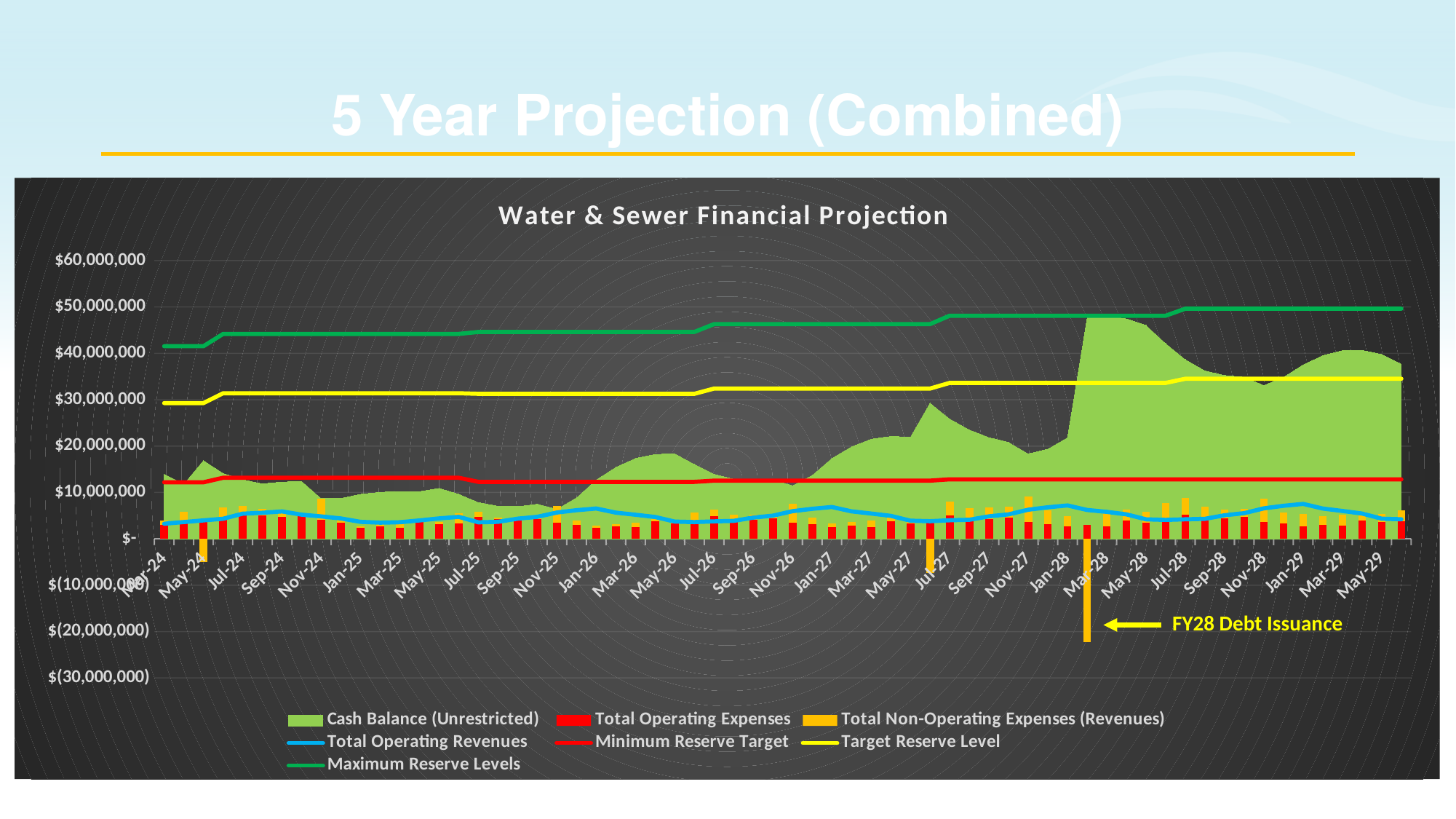

# 5 Year Projection (Combined)

### Chart: Water & Sewer Financial Projection

| Category | Cash Balance (Unrestricted)  | Total Operating Expenses | Total Non-Operating Expenses (Revenues) | Total Operating Revenues | Minimum Reserve Target | Target Reserve Level | Maximum Reserve Levels |
|---|---|---|---|---|---|---|---|
| 45352 | 13947082.8525385 | 3054019.0882367496 | 905379.3925000001 | 3249726.0732752555 | 12179046.49 | 29262069.222782202 | 41530984.0555644 |
| 45383 | 11782844.876957204 | 3802892.77023069 | 2037781.3925 | 3607797.2371493946 | 12179046.49 | 29262069.222782202 | 41530984.0555644 |
| 45413 | 16878564.92852161 | 4013068.0720408773 | -5067959.0775 | 3972190.096105283 | 12179046.49 | 29262069.222782202 | 41530984.0555644 |
| 45444 | 14111912.473852674 | 4112056.9891937305 | 2603607.3124999995 | 4320925.8970247945 | 13166200.393562265 | 31387837.468588993 | 44178181.18176443 |
| 45474 | 12716355.777906355 | 5428188.073492858 | 1644388.5633333335 | 5419246.54469654 | 13166200.393562265 | 31387837.468588993 | 44178181.18176443 |
| 45505 | 11844028.70743569 | 5087343.19368773 | 1349929.8533333333 | 5607121.669967062 | 13166200.393562265 | 31387837.468588993 | 44178181.18176443 |
| 45536 | 12214655.280693036 | 4694611.192077192 | 809596.4984090577 | 5898809.957160263 | 13166200.393562265 | 31387837.468588993 | 44178181.18176443 |
| 45566 | 12372793.396951519 | 4892646.879033988 | 452118.5884090577 | 5202529.645118196 | 13166200.393562265 | 31387837.468588993 | 44178181.18176443 |
| 45597 | 8666398.014498051 | 4106720.451338402 | 4497087.168409057 | 4820641.581110657 | 13166200.393562265 | 31387837.468588993 | 44178181.18176443 |
| 45627 | 8702750.65870105 | 3415337.509686132 | 1003452.8784090577 | 4381648.376114855 | 13166200.393562265 | 31387837.468588993 | 44178181.18176443 |
| 45658 | 9587085.494461324 | 2327452.853573153 | 404687.1684090577 | 3655773.5511591504 | 13166200.393562265 | 31387837.468588993 | 44178181.18176443 |
| 45689 | 10024094.147327155 | 2625766.288314731 | 454714.9600757244 | 3474616.001472953 | 13166200.393562265 | 31387837.468588993 | 44178181.18176443 |
| 45717 | 10197244.96417424 | 2362220.7525860877 | 990544.4700757244 | 3568091.7329255664 | 13166200.393562265 | 31387837.468588993 | 44178181.18176443 |
| 45748 | 10149475.699026203 | 3657535.811802213 | 454714.9600757244 | 3961360.8061465654 | 13166200.393562265 | 31387837.468588993 | 44178181.18176443 |
| 45778 | 10882556.180008836 | 3165157.6370724617 | 454714.9600757244 | 4396278.699547485 | 13166200.393562265 | 31387837.468588993 | 44178181.18176443 |
| 45809 | 9609612.672660645 | 3297873.258949348 | 2233036.1800757246 | 4732016.553093548 | 13166200.393562265 | 31387837.468588993 | 44178181.18176443 |
| 45839 | 7828844.185635092 | 4704018.380863078 | 1115235.7200757244 | 3553262.695328416 | 12272770.51417955 | 31270482.69550789 | 44604416.01649329 |
| 45870 | 7020968.073307048 | 4180277.8721816214 | 452214.96007572435 | 3651305.1545284684 | 12272770.51417955 | 31270482.69550789 | 44604416.01649329 |
| 45901 | 6926475.405714292 | 3998503.0655066078 | 627590.5000757243 | 4339361.332588744 | 12272770.51417955 | 31270482.69550789 | 44604416.01649329 |
| 45931 | 7456618.111491626 | 4289041.416738047 | 452214.96007572435 | 4741871.599910273 | 12272770.51417955 | 31270482.69550789 | 44604416.01649329 |
| 45962 | 6383554.567750781 | 3425268.86370201 | 3611864.9600757244 | 5667054.511052055 | 12272770.51417955 | 31270482.69550789 | 44604416.01649329 |
| 45992 | 8854236.047840878 | 2973477.85788695 | 1015771.5496590578 | 6166322.158651274 | 12272770.51417955 | 31270482.69550789 | 44604416.01649329 |
| 46023 | 12698432.838482343 | 2427175.5138563006 | 435758.44965905766 | 6530862.808755989 | 12272770.51417955 | 31270482.69550789 | 44604416.01649329 |
| 46054 | 15427707.44574219 | 2731434.5233874344 | 435758.44965905766 | 5634704.437977507 | 12272770.51417955 | 31270482.69550789 | 44604416.01649329 |
| 46082 | 17338712.01488032 | 2464407.276921566 | 978690.3296590575 | 5180790.6103179185 | 12272770.51417955 | 31270482.69550789 | 44604416.01649329 |
| 46113 | 18183071.777340572 | 3745100.6785238762 | 435758.44965905766 | 4700834.775482355 | 12272770.51417955 | 31270482.69550789 | 44604416.01649329 |
| 46143 | 18347478.768963512 | 3277342.518455844 | 435758.44965905766 | 3705392.3194570085 | 12272770.51417955 | 31270482.69550789 | 44604416.01649329 |
| 46174 | 16045179.515014604 | 3416759.748950098 | 2222707.009659058 | 3595383.744379412 | 12272770.51417955 | 31270482.69550789 | 44604416.01649329 |
| 46204 | 13933087.365614036 | 4834929.110596161 | 1539029.2096590577 | 3757697.285205635 | 12536272.39453649 | 32396460.510147266 | 46297085.99727455 |
| 46235 | 12848343.608857522 | 4247723.479462688 | 876008.4496590577 | 3859170.68002757 | 12536272.39453649 | 32396460.510147266 | 46297085.99727455 |
| 46266 | 12469081.879596556 | 4108790.315307655 | 1043996.1096590576 | 4574022.083368089 | 12536272.39453649 | 32396460.510147266 | 46297085.99727455 |
| 46296 | 12712613.623426434 | 4422239.041606104 | 876008.4496590577 | 4991533.60278618 | 12536272.39453649 | 32396460.510147266 | 46297085.99727455 |
| 46327 | 11439720.12948974 | 3497734.7860615086 | 4035658.4496590574 | 5952029.877718855 | 12536272.39453649 | 32396460.510147266 | 46297085.99727455 |
| 46357 | 13693682.514117064 | 3084559.826381694 | 1433296.1109090575 | 6466891.779453059 | 12536272.39453649 | 32396460.510147266 | 46297085.99727455 |
| 46388 | 17340645.756981436 | 2521826.3284088685 | 862184.9809090577 | 6848118.838644639 | 12536272.39453649 | 32396460.510147266 | 46297085.99727455 |
| 46419 | 19834892.570586786 | 2832745.529322756 | 862184.9809090577 | 5917370.191494386 | 12536272.39453649 | 32396460.510147266 | 46297085.99727455 |
| 46447 | 21485519.96489872 | 2561063.7788438145 | 1412504.7409090577 | 5444378.42172715 | 12536272.39453649 | 32396460.510147266 | 46297085.99727455 |
| 46478 | 22067590.54147984 | 3831396.034950473 | 862184.9809090577 | 4938755.062352593 | 12536272.39453649 | 32396460.510147266 | 46297085.99727455 |
| 46508 | 21914819.594259657 | 3376317.636470668 | 862184.9809090577 | 3907157.93994668 | 12536272.39453649 | 32396460.510147266 | 46297085.99727455 |
| 46539 | 29271586.43012966 | 3518685.341143906 | -7334062.688540943 | 3792738.793460106 | 12536272.39453649 | 32396460.510147266 | 46297085.99727455 |
| 46569 | 25841356.20044613 | 4971003.9119675215 | 2983059.9075757246 | 3999966.3491193242 | 12817892.558008479 | 33621856.89347974 | 48113258.96380993 |
| 46600 | 23482919.156676218 | 4325726.527256373 | 2320039.1475757244 | 4100749.6970856045 | 12817892.558008479 | 33621856.89347974 | 48113258.96380993 |
| 46631 | 21829403.578589387 | 4223459.67113598 | 2477708.895909058 | 4840601.53018163 | 12817892.558008479 | 33621856.89347974 | 48113258.96380993 |
| 46661 | 20793625.960300557 | 4560673.176880905 | 2317406.105909058 | 5270514.607234507 | 12817892.558008479 | 33621856.89347974 | 48113258.96380993 |
| 46692 | 18320739.499562845 | 3580883.8548259735 | 5477056.105909058 | 6264676.099424282 | 12817892.558008479 | 33621856.89347974 | 48113258.96380993 |
| 46722 | 19358471.632645752 | 3199960.403782792 | 2870774.7904923907 | 6791774.981249056 | 12817892.558008479 | 33621856.89347974 | 48113258.96380993 |
| 46753 | 21805817.91268781 | 2620016.05885956 | 2308848.720492391 | 7186509.517649427 | 12817892.558008479 | 33621856.89347974 | 48113258.96380993 |
| 46784 | 47592662.08004033 | 2937859.496482998 | -22226401.27950761 | 6216054.224746003 | 12817892.558008479 | 33621856.89347974 | 48113258.96380993 |
| 46813 | 48052644.15692745 | 2661382.7381370883 | 2866853.3604923906 | 5801639.241540026 | 12817892.558008479 | 33621856.89347974 | 48113258.96380993 |
| 46844 | 47424047.47965815 | 3936828.12833973 | 2308848.720492391 | 5267176.180605824 | 12817892.558008479 | 33621856.89347974 | 48113258.96380993 |
| 46874 | 46015459.87178011 | 3479075.491833228 | 2308848.720492391 | 4194051.183080799 | 12817892.558008479 | 33621856.89347974 | 48113258.96380993 |
| 46905 | 42104593.63681586 | 3624543.9782153806 | 4113884.300492391 | 4071774.4589847256 | 12817892.558008479 | 33621856.89347974 | 48113258.96380993 |
| 46935 | 38635908.785693854 | 5119903.1296963 | 3733063.0387741863 | 4201013.69692383 | 12814034.040885314 | 34511086.83419551 | 49618373.49251474 |
| 46966 | 36222062.84249213 | 4436131.740000734 | 2477258.96054816 | 4305938.786638846 | 12814034.040885314 | 34511086.83419551 | 49618373.49251474 |
| 46997 | 35217937.99705462 | 4350142.719239056 | 1944511.8671590576 | 5075632.344460279 | 12814034.040885314 | 34511086.83419551 | 49618373.49251474 |
| 47027 | 34832912.44635568 | 4712005.92261012 | 1792202.8871590577 | 5524998.725265864 | 12814034.040885314 | 34511086.83419551 | 49618373.49251474 |
| 47058 | 33078035.060536437 | 3696561.3162665092 | 4951852.887159057 | 6560780.441637696 | 12814034.040885314 | 34511086.83419551 | 49618373.49251474 |
| 47088 | 34850763.13128726 | 3327302.919300762 | 2336094.4317423906 | 7107201.502467902 | 12814034.040885314 | 34511086.83419551 | 49618373.49251474 |
| 47119 | 37537149.27444068 | 2729329.558149932 | 2568100.501742391 | 7522625.6053843 | 12814034.040885314 | 34511086.83419551 | 49618373.49251474 |
| 47150 | 39508046.17098082 | 3054371.639620678 | 1783645.501742391 | 6515812.072565345 | 12814034.040885314 | 34511086.83419551 | 49618373.49251474 |
| 47178 | 40581232.73476967 | 2772956.489978145 | 2349643.951742391 | 6002181.034801071 | 12814034.040885314 | 34511086.83419551 | 49618373.49251474 |
| 47209 | 40623864.63220196 | 3981086.446839165 | 1783645.501742391 | 5443937.701171494 | 12814034.040885314 | 34511086.83419551 | 49618373.49251474 |
| 47239 | 39773287.05391398 | 3593214.8830393325 | 1783645.501742391 | 4334022.0888996115 | 12814034.040885314 | 34511086.83419551 | 49618373.49251474 |
| 47270 | 37668234.03318684 | 3741942.4082752923 | 2336094.4317423906 | 4209778.731768725 | 12814034.040885314 | 34511086.83419551 | 49618373.49251474 |
FY28 Debt Issuance